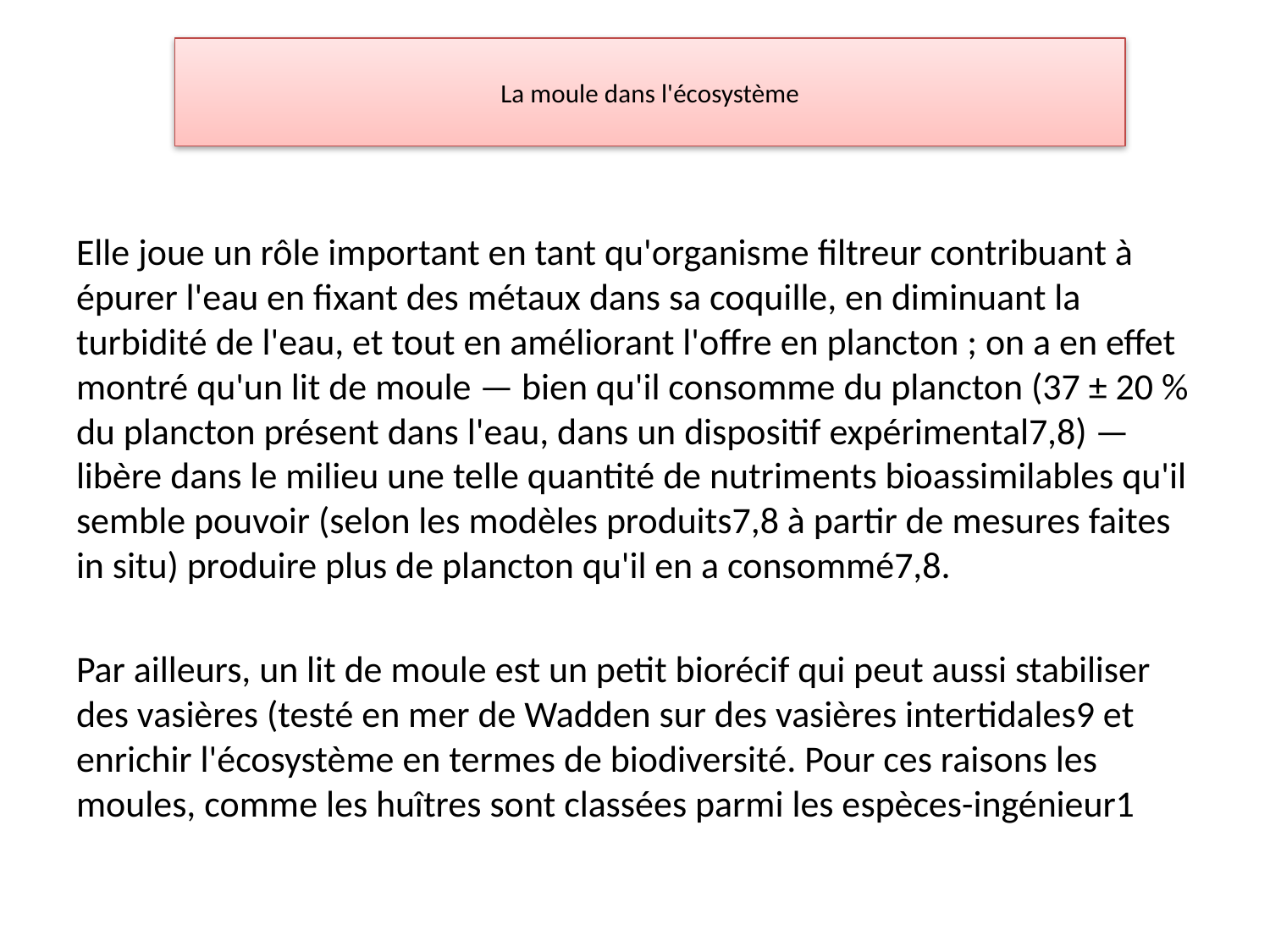

# La moule dans l'écosystème
Elle joue un rôle important en tant qu'organisme filtreur contribuant à épurer l'eau en fixant des métaux dans sa coquille, en diminuant la turbidité de l'eau, et tout en améliorant l'offre en plancton ; on a en effet montré qu'un lit de moule — bien qu'il consomme du plancton (37 ± 20 % du plancton présent dans l'eau, dans un dispositif expérimental7,8) — libère dans le milieu une telle quantité de nutriments bioassimilables qu'il semble pouvoir (selon les modèles produits7,8 à partir de mesures faites in situ) produire plus de plancton qu'il en a consommé7,8.

Par ailleurs, un lit de moule est un petit biorécif qui peut aussi stabiliser des vasières (testé en mer de Wadden sur des vasières intertidales9 et enrichir l'écosystème en termes de biodiversité. Pour ces raisons les moules, comme les huîtres sont classées parmi les espèces-ingénieur1